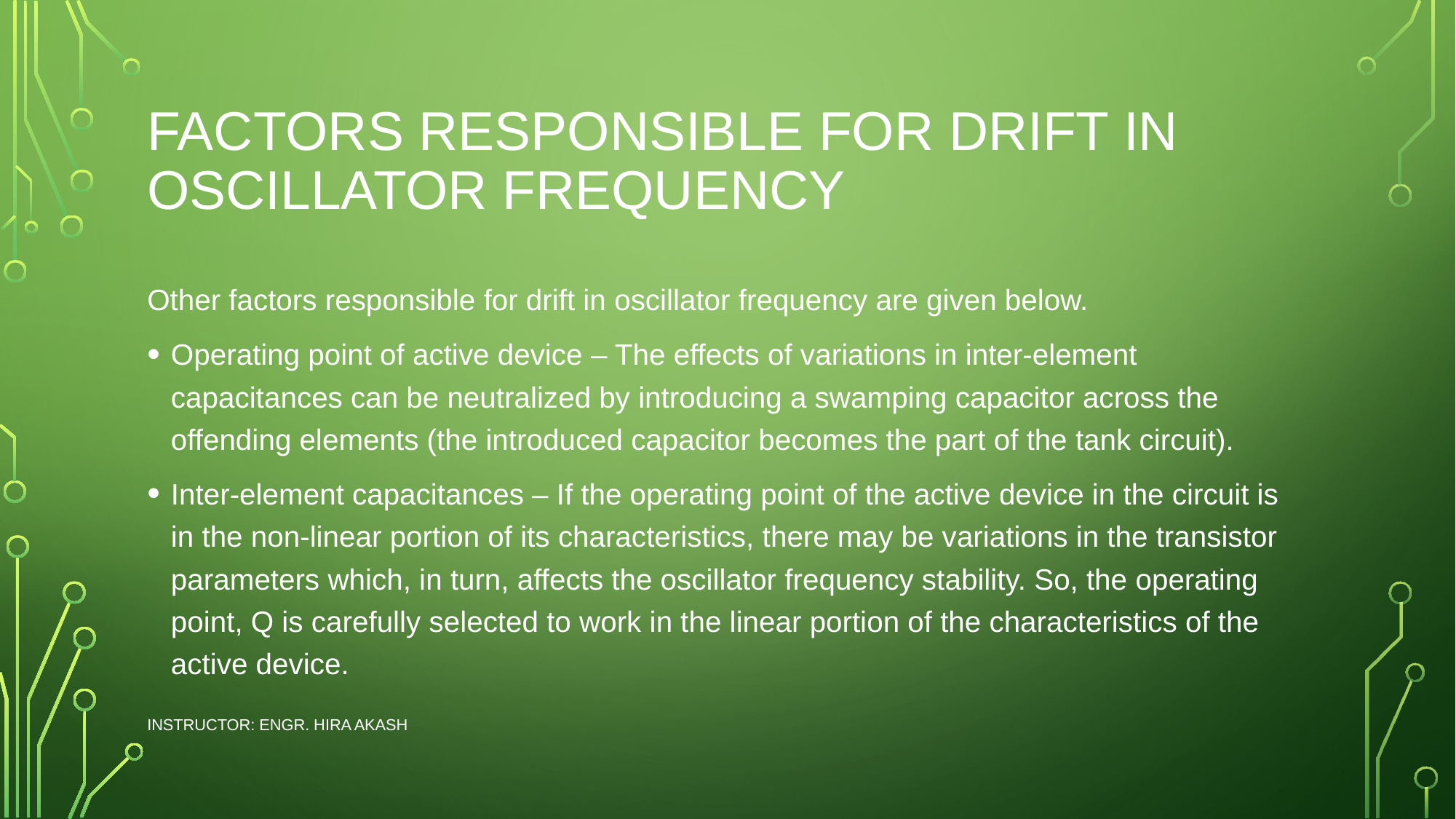

# factors responsible for drift in oscillator frequency
Other factors responsible for drift in oscillator frequency are given below.
Operating point of active device – The effects of variations in inter-element capacitances can be neutralized by introducing a swamping capacitor across the offending elements (the introduced capacitor becomes the part of the tank circuit).
Inter-element capacitances – If the operating point of the active device in the circuit is in the non-linear portion of its characteristics, there may be variations in the transistor parameters which, in turn, affects the oscillator frequency stability. So, the operating point, Q is carefully selected to work in the linear portion of the characteristics of the active device.

Instructor: Engr. Hira Akash